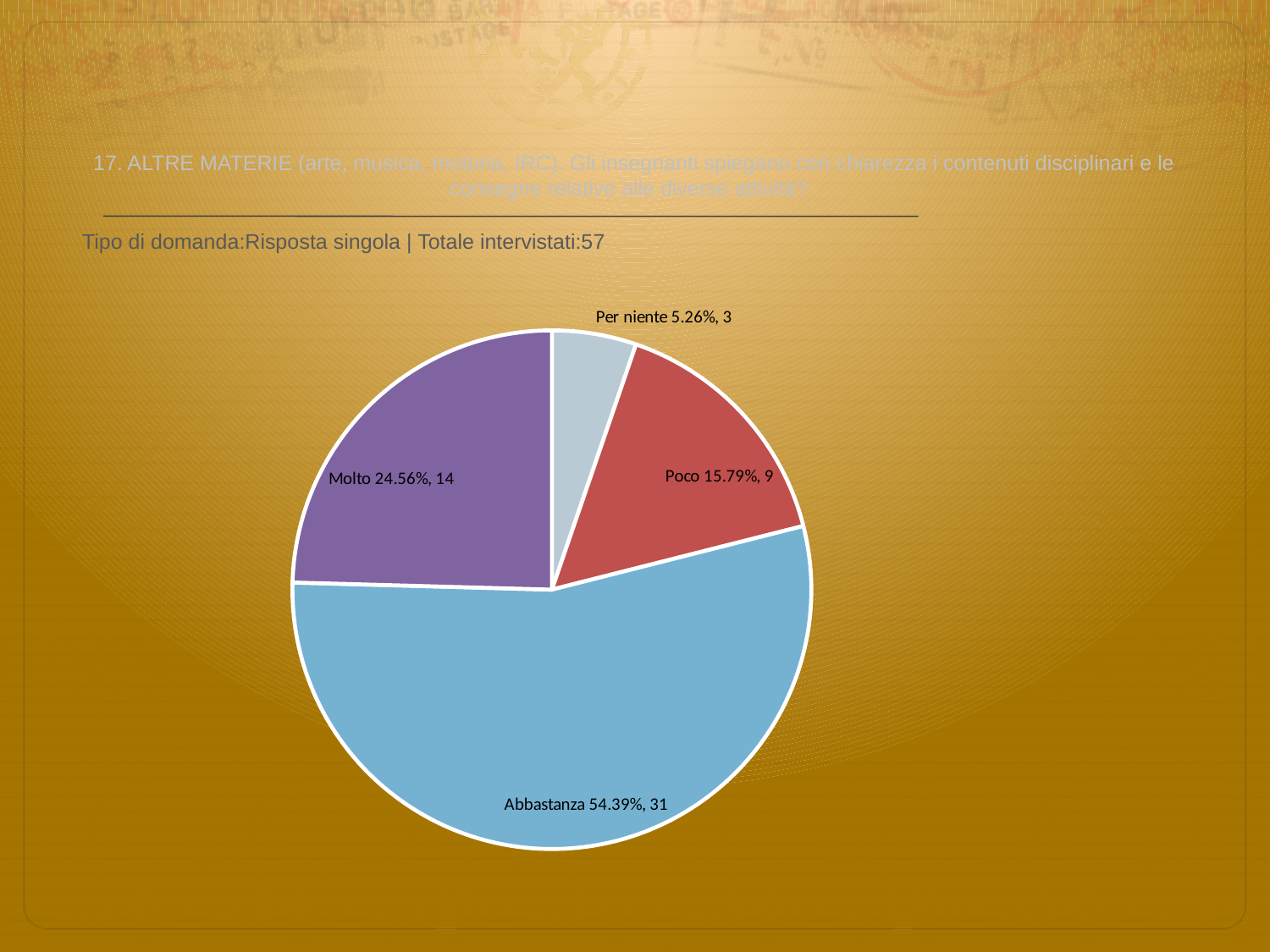

# 17. ALTRE MATERIE (arte, musica, motoria, IRC). Gli insegnanti spiegano con chiarezza i contenuti disciplinari e le consegne relative alle diverse attività?
 Tipo di domanda:Risposta singola | Totale intervistati:57

### Chart

| Category | Total |
|---|---|
| Per niente | 0.052600004 |
| Poco | 0.1579 |
| Abbastanza | 0.5439 |
| Molto | 0.2456 |